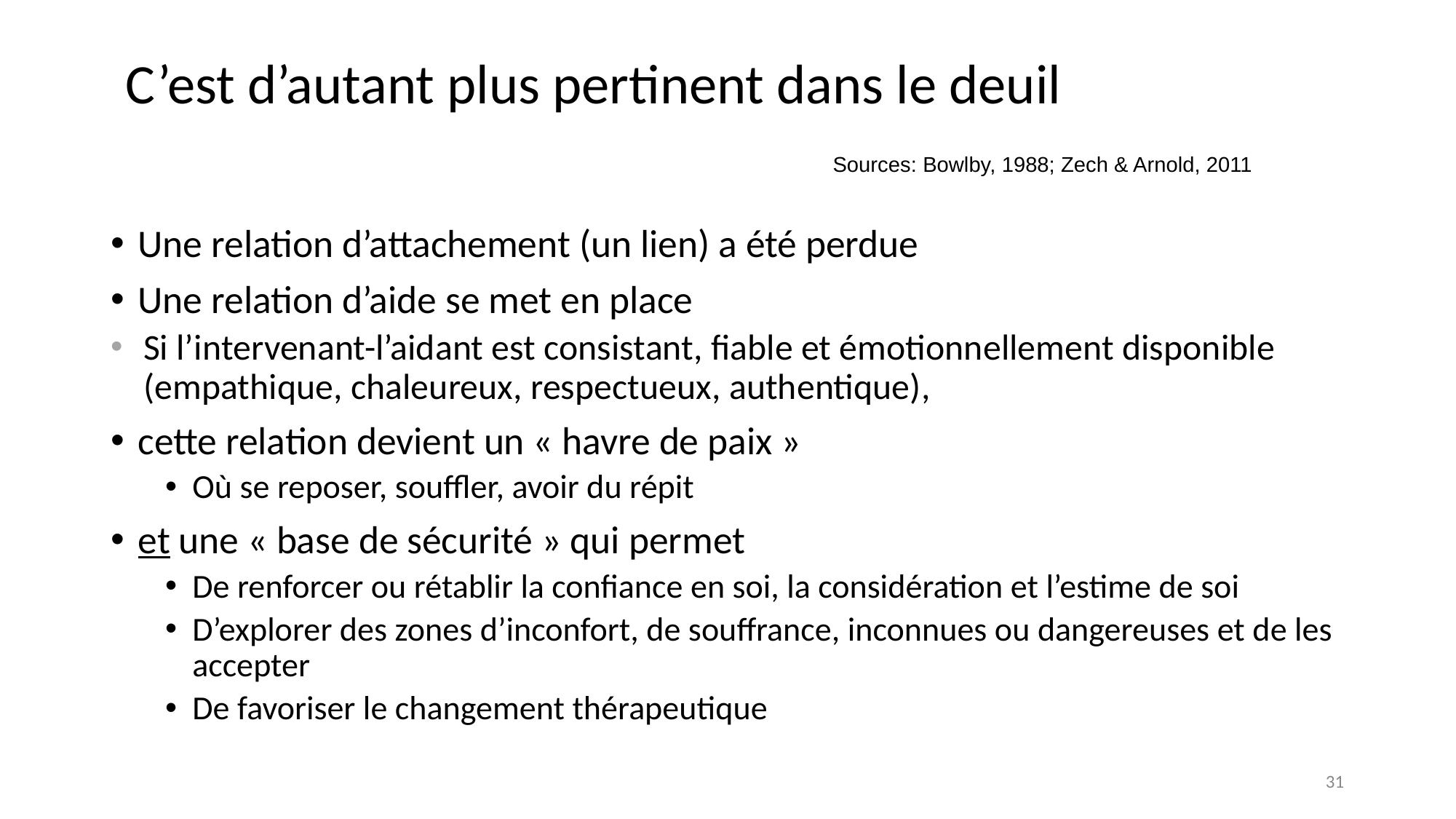

# C’est d’autant plus pertinent dans le deuil
Sources: Bowlby, 1988; Zech & Arnold, 2011
Une relation d’attachement (un lien) a été perdue
Une relation d’aide se met en place
Si l’intervenant-l’aidant est consistant, fiable et émotionnellement disponible (empathique, chaleureux, respectueux, authentique),
cette relation devient un « havre de paix »
Où se reposer, souffler, avoir du répit
et une « base de sécurité » qui permet
De renforcer ou rétablir la confiance en soi, la considération et l’estime de soi
D’explorer des zones d’inconfort, de souffrance, inconnues ou dangereuses et de les accepter
De favoriser le changement thérapeutique

31